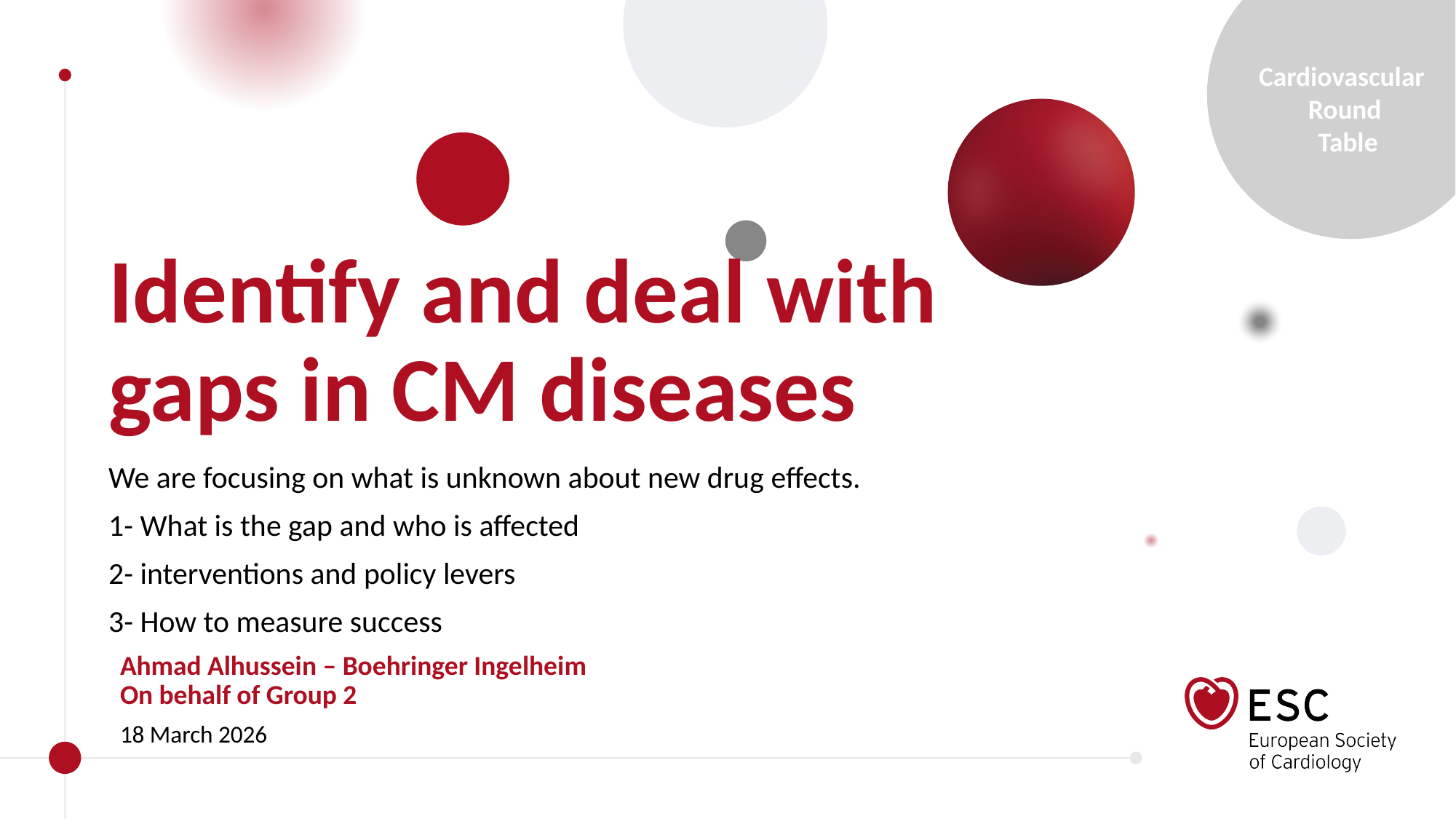

Identify and deal with gaps in CM diseases
We are focusing on what is unknown about new drug effects.
1- What is the gap and who is affected
2- interventions and policy levers
3- How to measure success
Ahmad Alhussein – Boehringer Ingelheim
On behalf of Group 2
18 March 2026